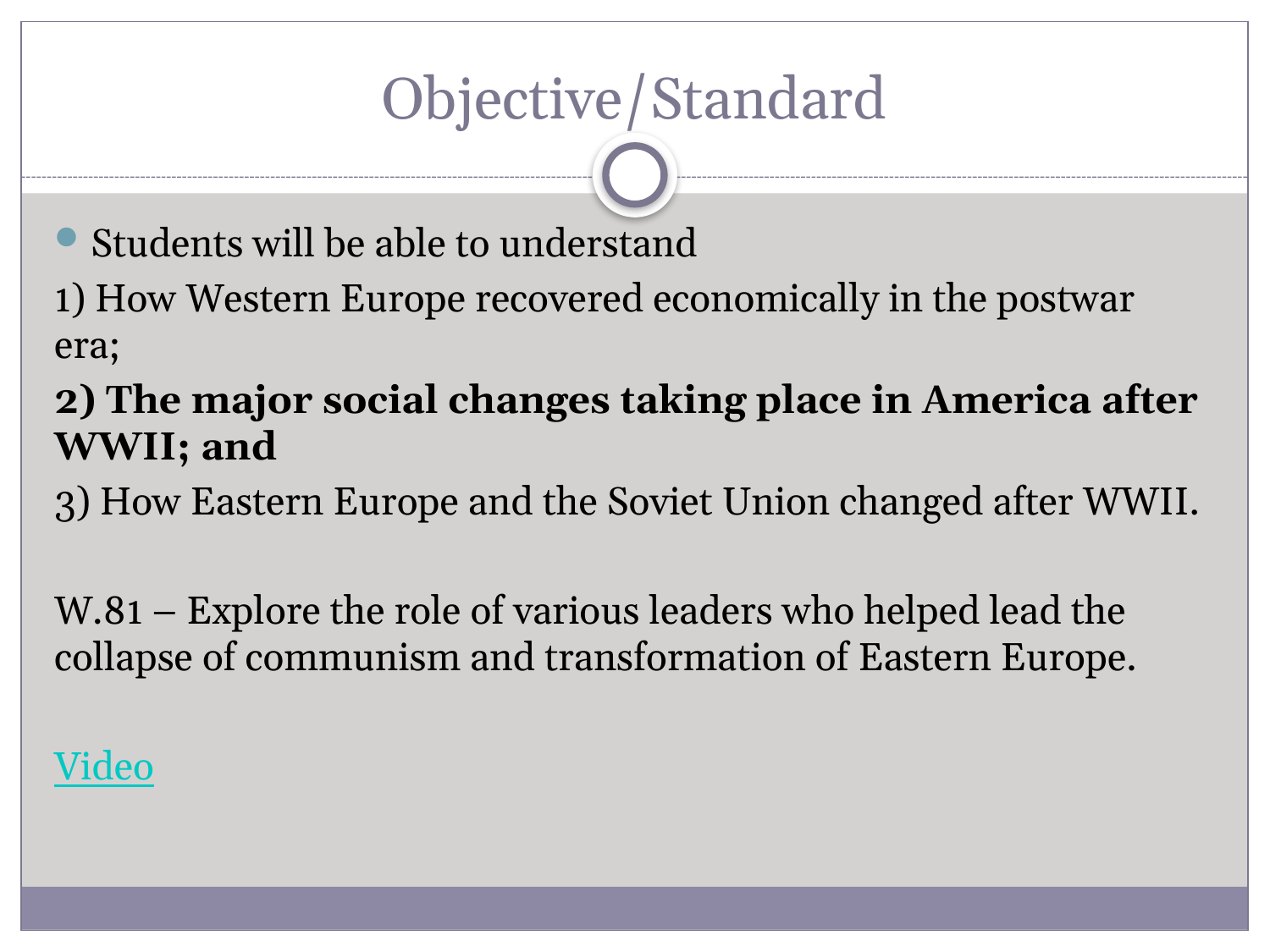

# Objective/Standard
Students will be able to understand
1) How Western Europe recovered economically in the postwar era;
2) The major social changes taking place in America after WWII; and
3) How Eastern Europe and the Soviet Union changed after WWII.

W.81 – Explore the role of various leaders who helped lead the collapse of communism and transformation of Eastern Europe.

Video